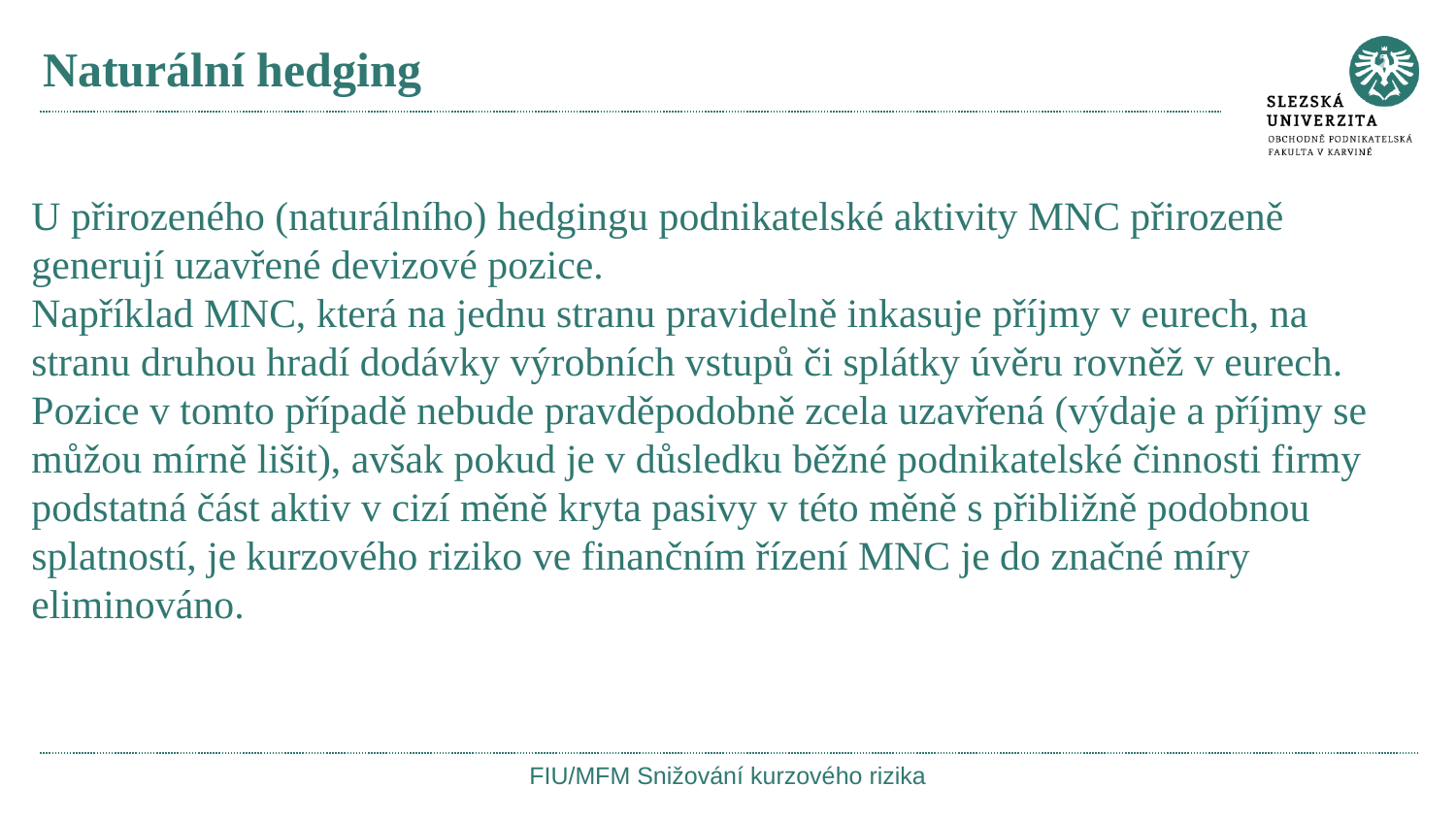

# Naturální hedging

U přirozeného (naturálního) hedgingu podnikatelské aktivity MNC přirozeně generují uzavřené devizové pozice.
Například MNC, která na jednu stranu pravidelně inkasuje příjmy v eurech, na stranu druhou hradí dodávky výrobních vstupů či splátky úvěru rovněž v eurech.
Pozice v tomto případě nebude pravděpodobně zcela uzavřená (výdaje a příjmy se můžou mírně lišit), avšak pokud je v důsledku běžné podnikatelské činnosti firmy podstatná část aktiv v cizí měně kryta pasivy v této měně s přibližně podobnou splatností, je kurzového riziko ve finančním řízení MNC je do značné míry eliminováno.

FIU/MFM Snižování kurzového rizika